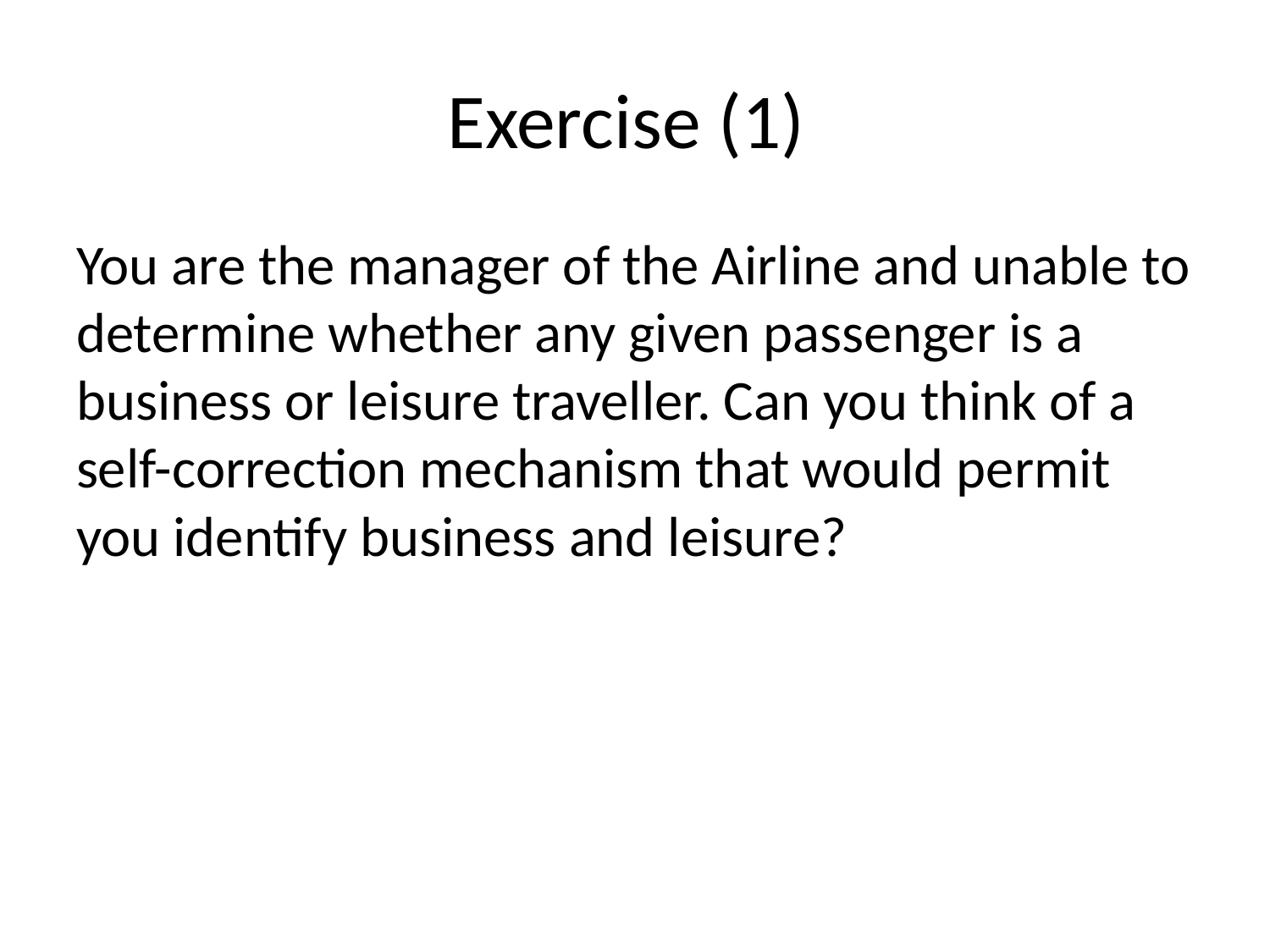

# Exercise (1)
You are the manager of the Airline and unable to determine whether any given passenger is a business or leisure traveller. Can you think of a self-correction mechanism that would permit you identify business and leisure?